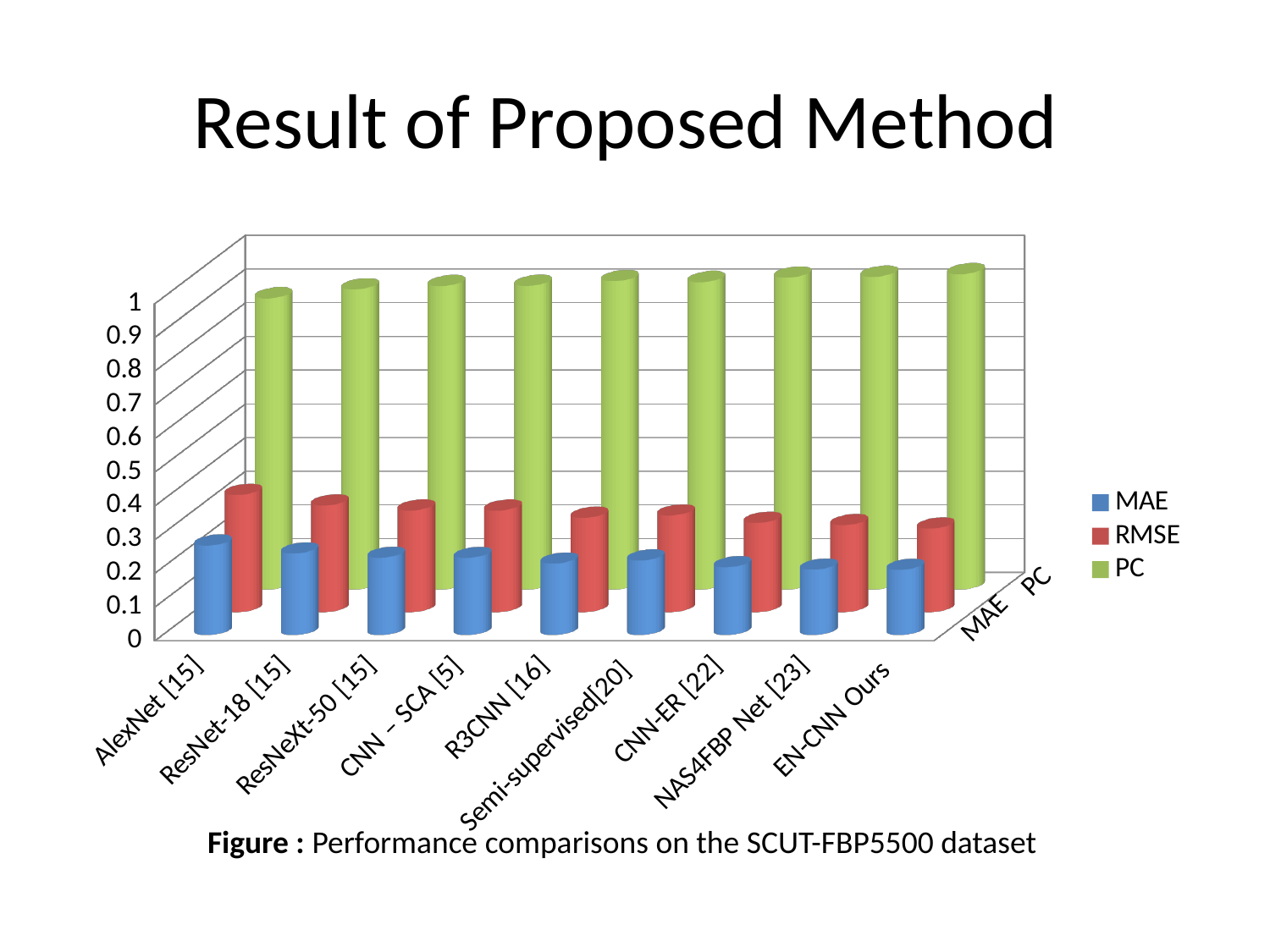

# Result of Proposed Method

[unsupported chart]

Figure : Performance comparisons on the SCUT-FBP5500 dataset